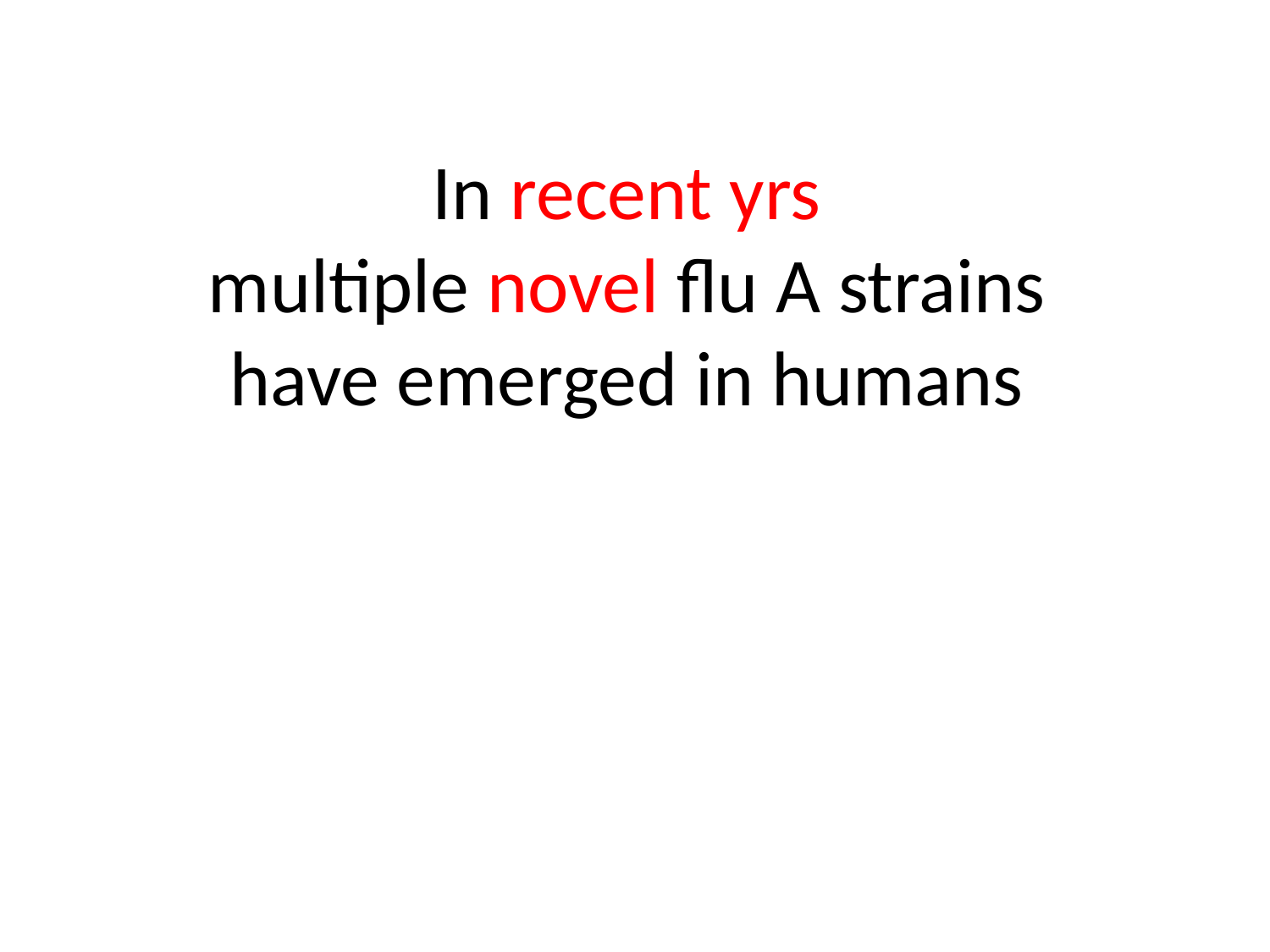

# In recent yrs multiple novel flu A strains have emerged in humans